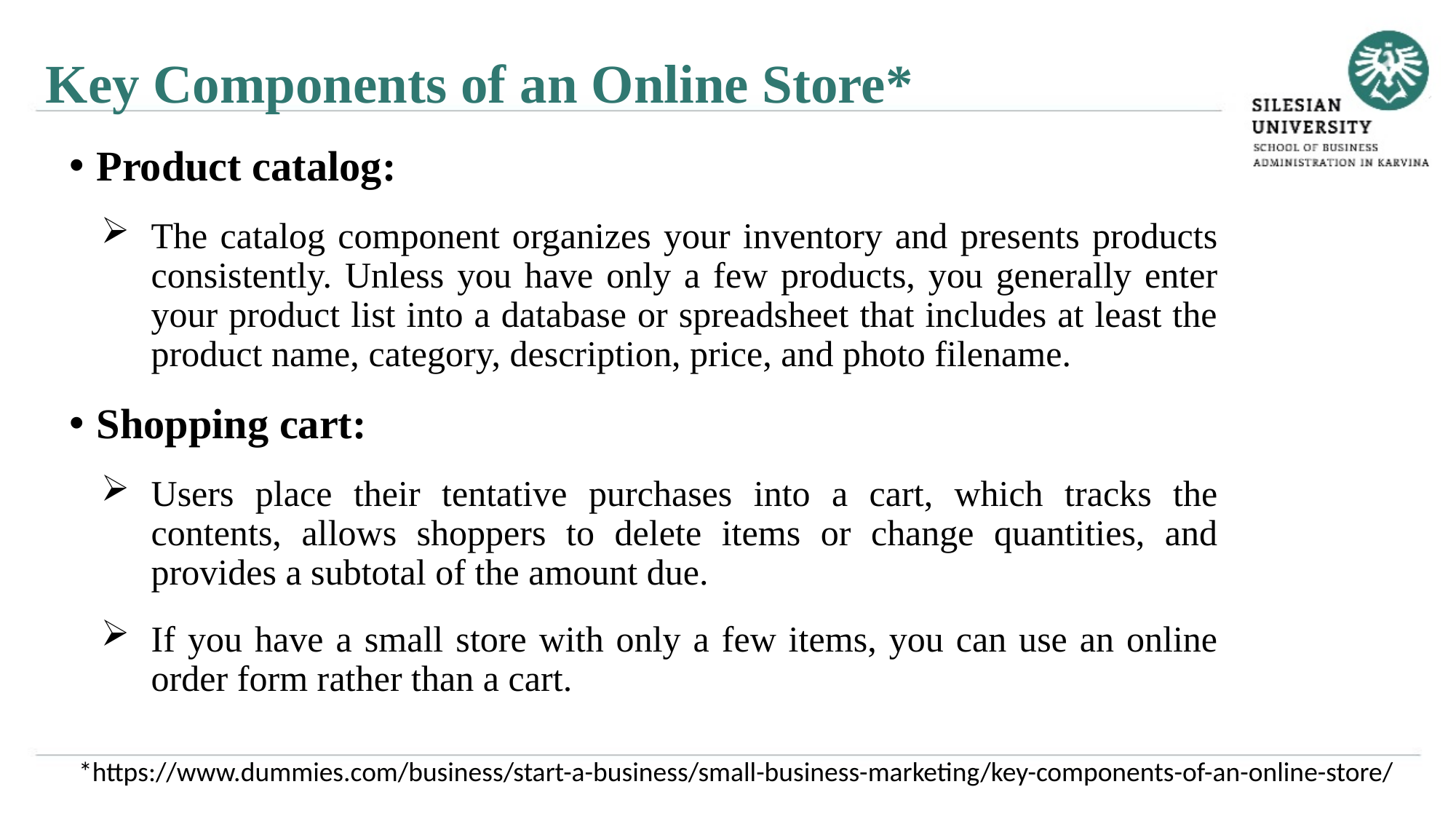

Key Components of an Online Store*
Product catalog:
The catalog component organizes your inventory and presents products consistently. Unless you have only a few products, you generally enter your product list into a database or spreadsheet that includes at least the product name, category, description, price, and photo filename.
Shopping cart:
Users place their tentative purchases into a cart, which tracks the contents, allows shoppers to delete items or change quantities, and provides a subtotal of the amount due.
If you have a small store with only a few items, you can use an online order form rather than a cart.
*https://www.dummies.com/business/start-a-business/small-business-marketing/key-components-of-an-online-store/